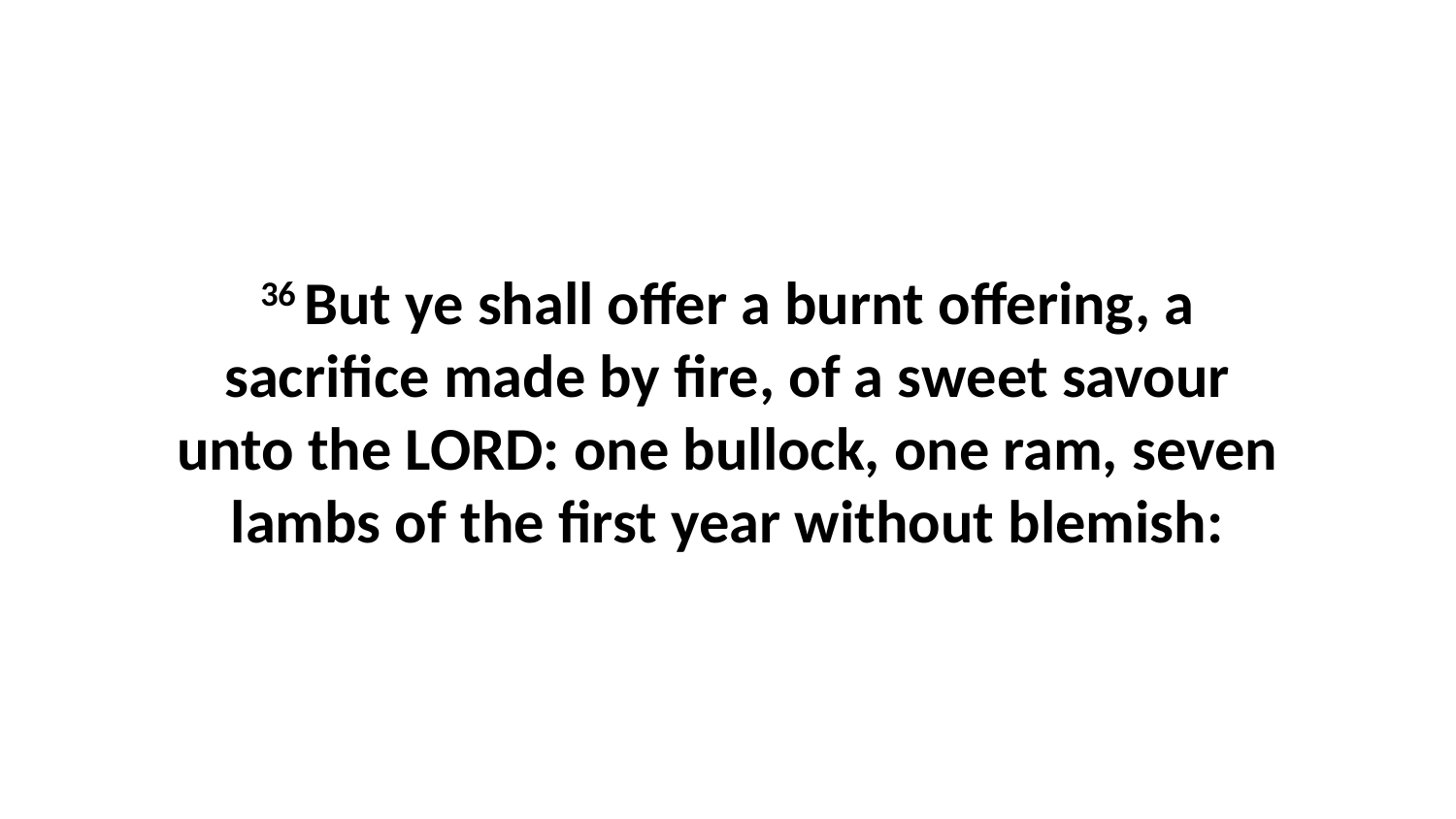

36 But ye shall offer a burnt offering, a sacrifice made by fire, of a sweet savour unto the LORD: one bullock, one ram, seven lambs of the first year without blemish: